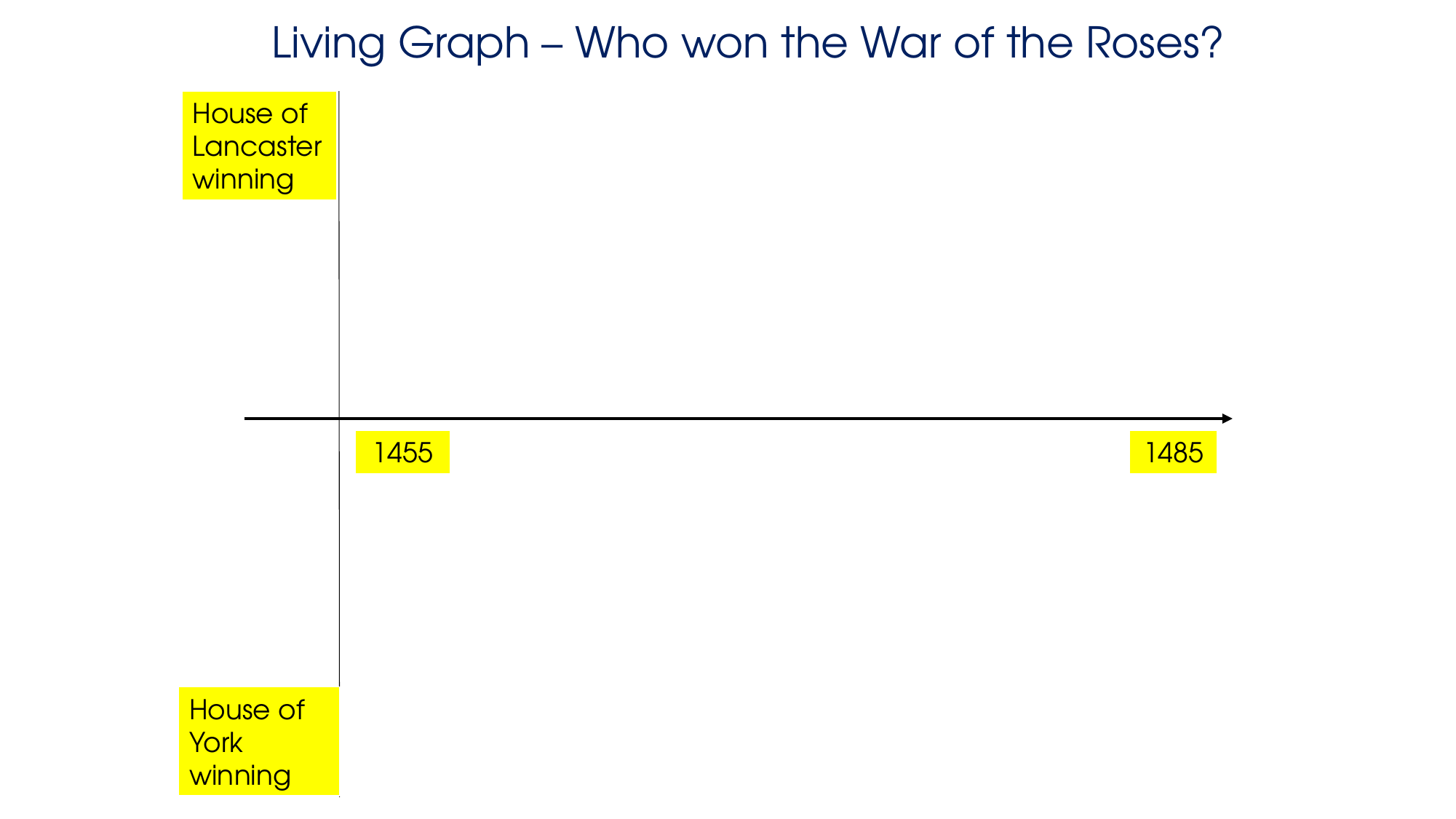

Living Graph – Who won the War of the Roses?
House of Lancaster winning
1455
1485
House of York winning